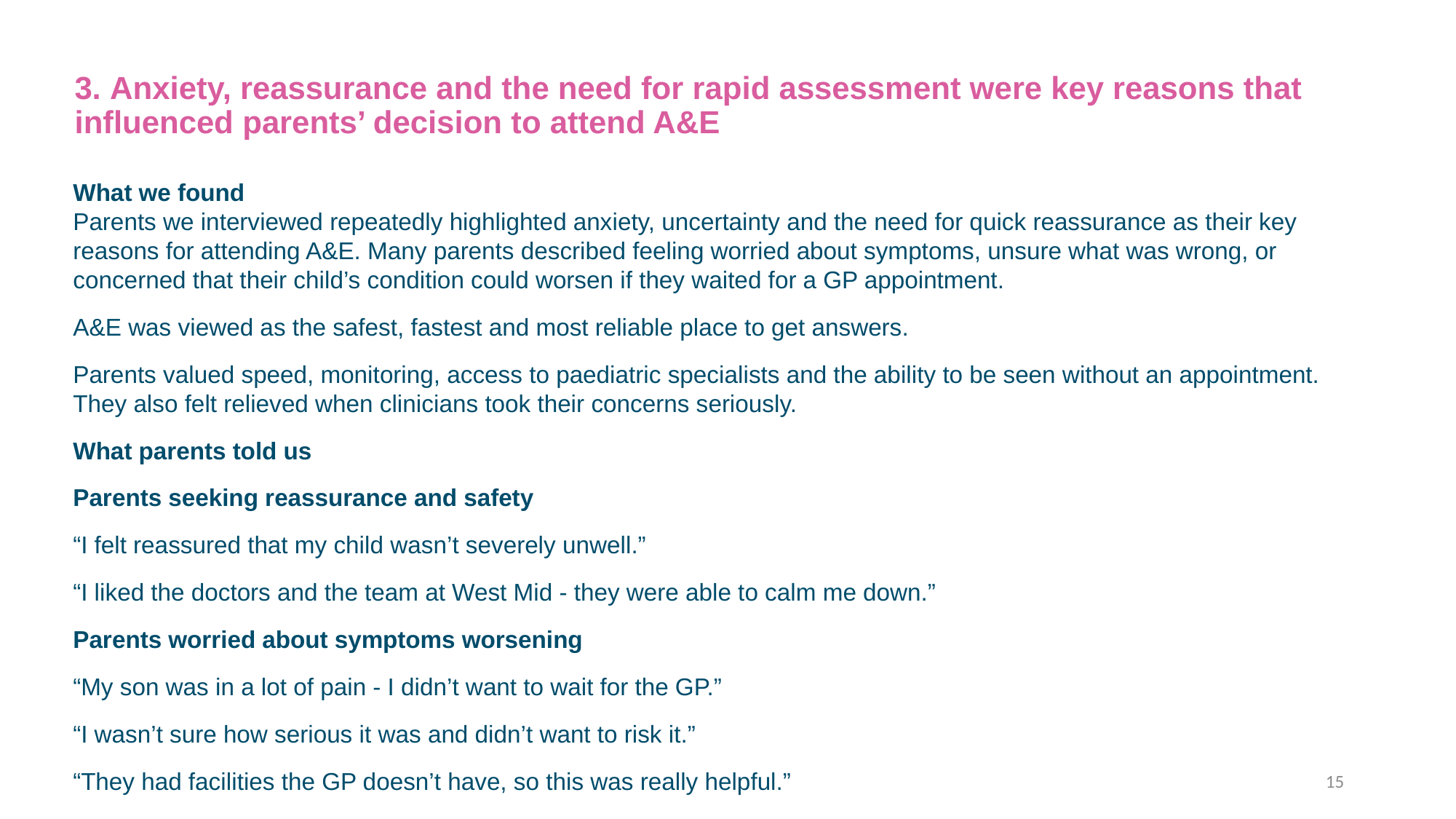

# 3. Anxiety, reassurance and the need for rapid assessment were key reasons that influenced parents’ decision to attend A&E
What we found
Parents we interviewed repeatedly highlighted anxiety, uncertainty and the need for quick reassurance as their key reasons for attending A&E. Many parents described feeling worried about symptoms, unsure what was wrong, or concerned that their child’s condition could worsen if they waited for a GP appointment.
A&E was viewed as the safest, fastest and most reliable place to get answers.
Parents valued speed, monitoring, access to paediatric specialists and the ability to be seen without an appointment. They also felt relieved when clinicians took their concerns seriously.
What parents told us
Parents seeking reassurance and safety
“I felt reassured that my child wasn’t severely unwell.”
“I liked the doctors and the team at West Mid - they were able to calm me down.”
Parents worried about symptoms worsening
“My son was in a lot of pain - I didn’t want to wait for the GP.”
“I wasn’t sure how serious it was and didn’t want to risk it.”
“They had facilities the GP doesn’t have, so this was really helpful.”

15